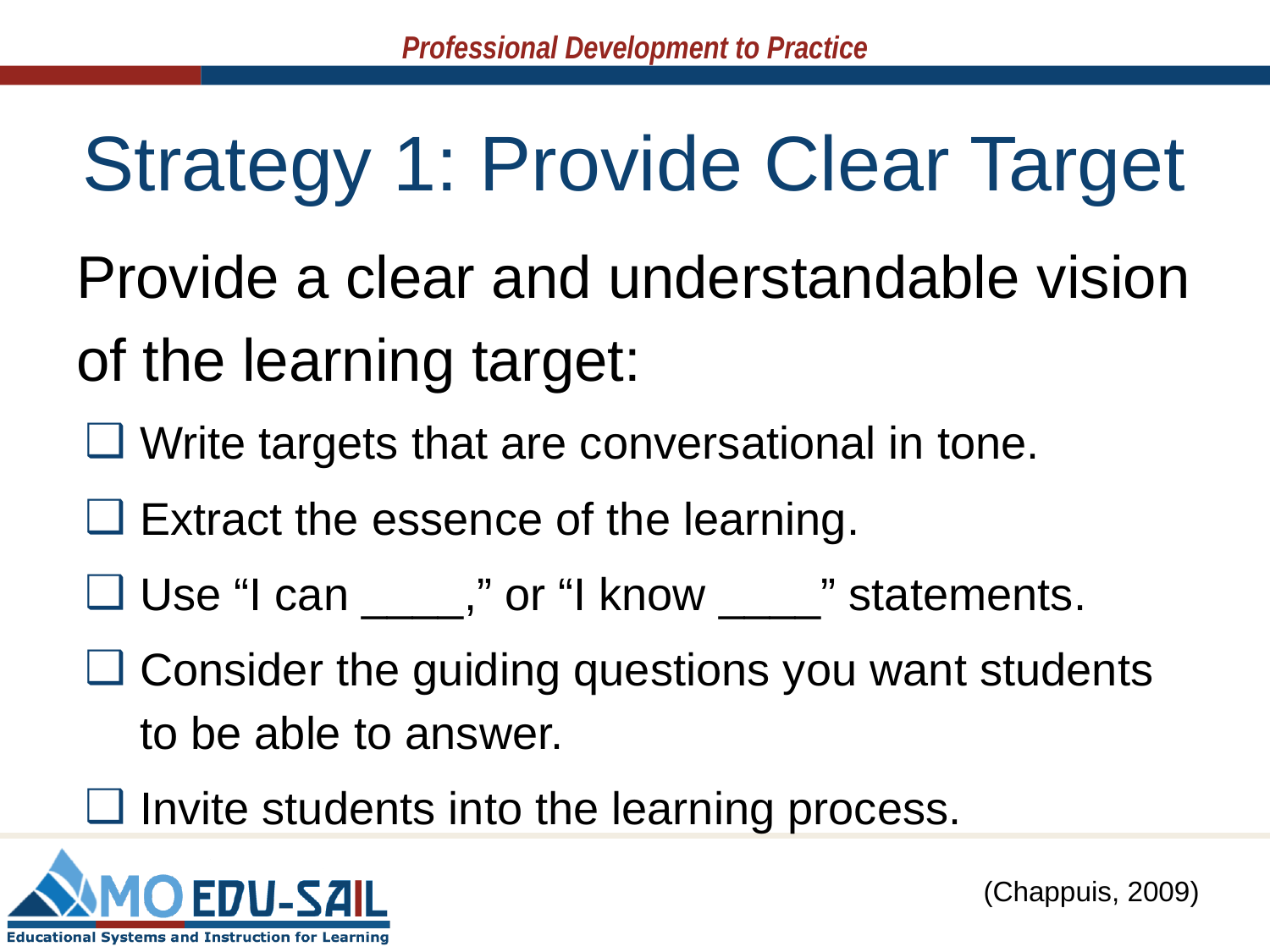

# Strategy 1: Provide Clear Target
Provide a clear and understandable vision of the learning target:
Write targets that are conversational in tone.
Extract the essence of the learning.
Use “I can ____,” or “I know ____” statements.
Consider the guiding questions you want students to be able to answer.
Invite students into the learning process.
(Chappuis, 2009)